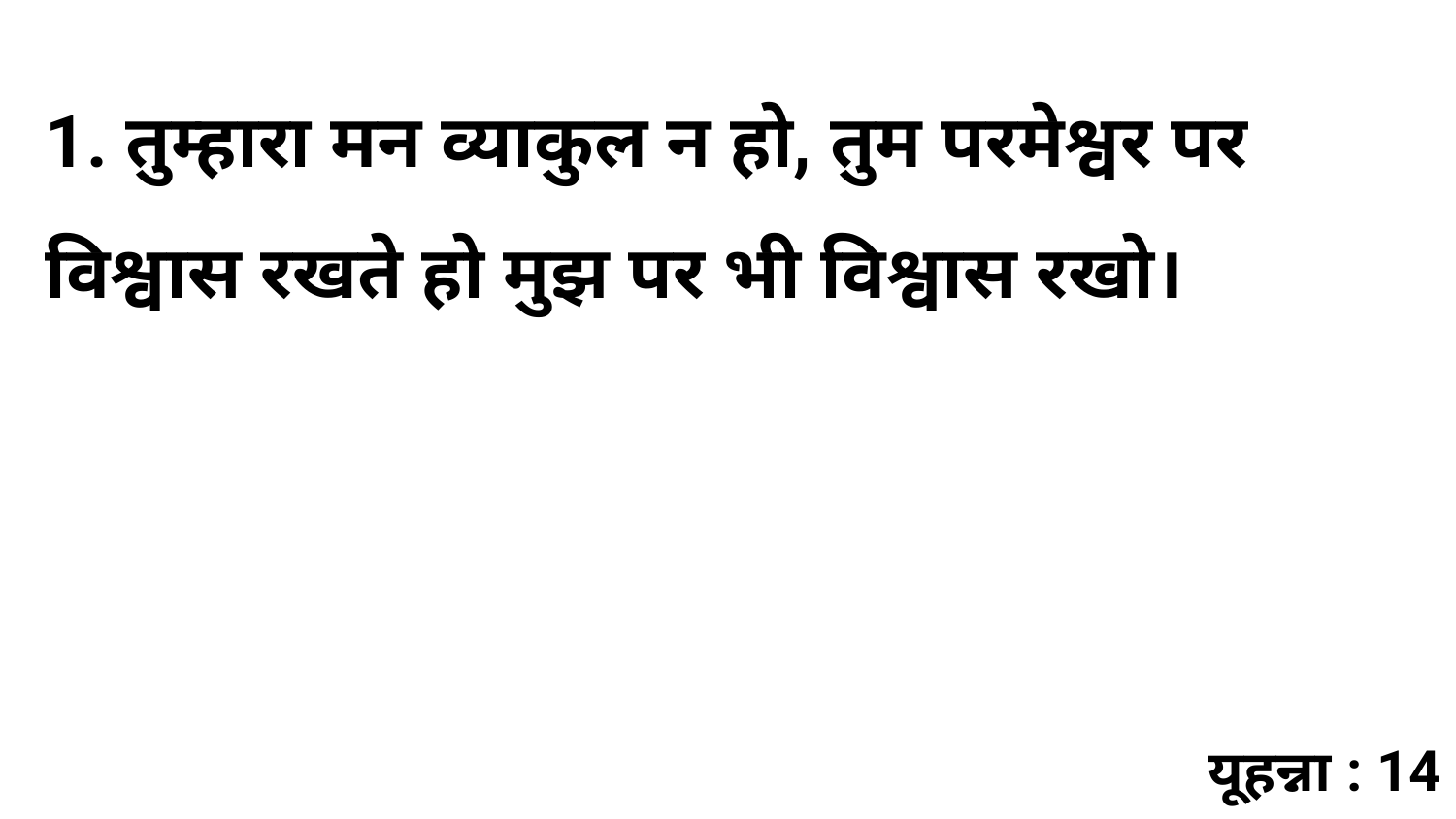

1. तुम्हारा मन व्याकुल न हो, तुम परमेश्वर पर विश्वास रखते हो मुझ पर भी विश्वास रखो।
यूहन्ना : 14